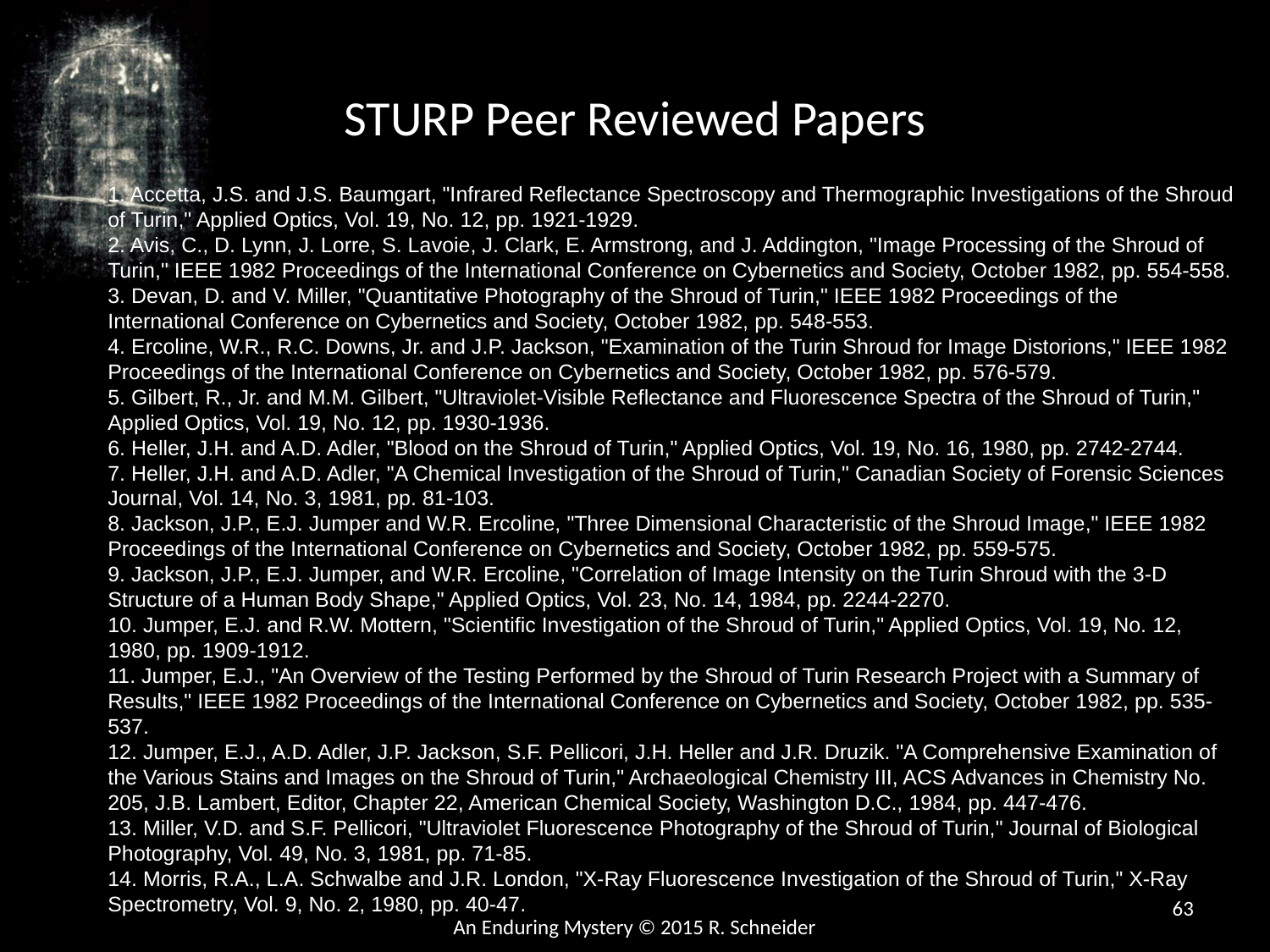

STURP Peer Reviewed Papers
1. Accetta, J.S. and J.S. Baumgart, "Infrared Reflectance Spectroscopy and Thermographic Investigations of the Shroud of Turin," Applied Optics, Vol. 19, No. 12, pp. 1921-1929.
2. Avis, C., D. Lynn, J. Lorre, S. Lavoie, J. Clark, E. Armstrong, and J. Addington, "Image Processing of the Shroud of Turin," IEEE 1982 Proceedings of the International Conference on Cybernetics and Society, October 1982, pp. 554-558.
3. Devan, D. and V. Miller, "Quantitative Photography of the Shroud of Turin," IEEE 1982 Proceedings of the International Conference on Cybernetics and Society, October 1982, pp. 548-553.
4. Ercoline, W.R., R.C. Downs, Jr. and J.P. Jackson, "Examination of the Turin Shroud for Image Distorions," IEEE 1982 Proceedings of the International Conference on Cybernetics and Society, October 1982, pp. 576-579.
5. Gilbert, R., Jr. and M.M. Gilbert, "Ultraviolet-Visible Reflectance and Fluorescence Spectra of the Shroud of Turin," Applied Optics, Vol. 19, No. 12, pp. 1930-1936.
6. Heller, J.H. and A.D. Adler, "Blood on the Shroud of Turin," Applied Optics, Vol. 19, No. 16, 1980, pp. 2742-2744.
7. Heller, J.H. and A.D. Adler, "A Chemical Investigation of the Shroud of Turin," Canadian Society of Forensic Sciences Journal, Vol. 14, No. 3, 1981, pp. 81-103.
8. Jackson, J.P., E.J. Jumper and W.R. Ercoline, "Three Dimensional Characteristic of the Shroud Image," IEEE 1982 Proceedings of the International Conference on Cybernetics and Society, October 1982, pp. 559-575.
9. Jackson, J.P., E.J. Jumper, and W.R. Ercoline, "Correlation of Image Intensity on the Turin Shroud with the 3-D Structure of a Human Body Shape," Applied Optics, Vol. 23, No. 14, 1984, pp. 2244-2270.
10. Jumper, E.J. and R.W. Mottern, "Scientific Investigation of the Shroud of Turin," Applied Optics, Vol. 19, No. 12, 1980, pp. 1909-1912.
11. Jumper, E.J., "An Overview of the Testing Performed by the Shroud of Turin Research Project with a Summary of Results," IEEE 1982 Proceedings of the International Conference on Cybernetics and Society, October 1982, pp. 535-537.
12. Jumper, E.J., A.D. Adler, J.P. Jackson, S.F. Pellicori, J.H. Heller and J.R. Druzik. "A Comprehensive Examination of the Various Stains and Images on the Shroud of Turin," Archaeological Chemistry III, ACS Advances in Chemistry No. 205, J.B. Lambert, Editor, Chapter 22, American Chemical Society, Washington D.C., 1984, pp. 447-476.
13. Miller, V.D. and S.F. Pellicori, "Ultraviolet Fluorescence Photography of the Shroud of Turin," Journal of Biological Photography, Vol. 49, No. 3, 1981, pp. 71-85.
14. Morris, R.A., L.A. Schwalbe and J.R. London, "X-Ray Fluorescence Investigation of the Shroud of Turin," X-Ray Spectrometry, Vol. 9, No. 2, 1980, pp. 40-47.
63
An Enduring Mystery © 2015 R. Schneider